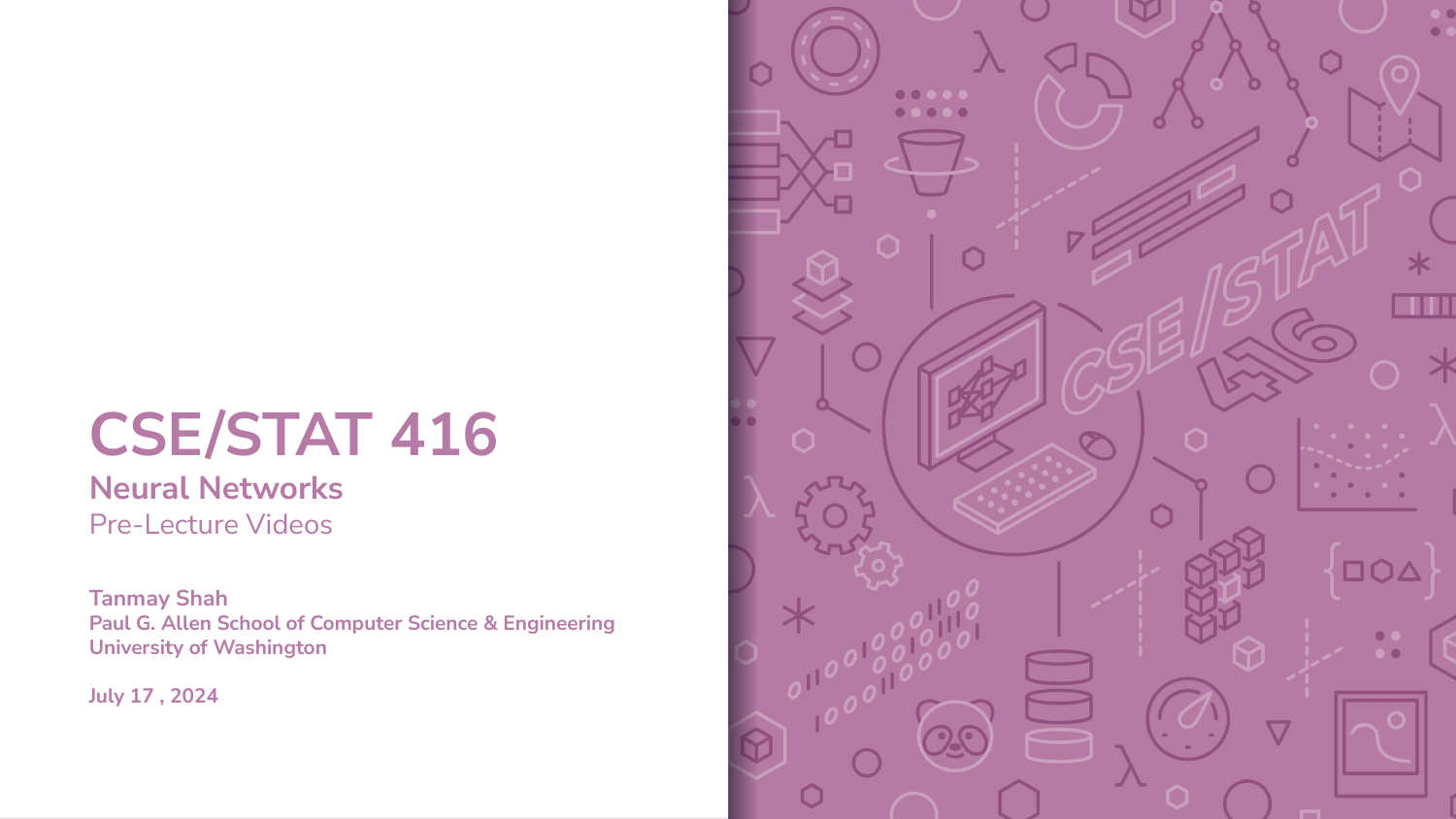

# CSE/STAT 416 Neural Networks Pre-Lecture Videos Tanmay Shah Paul G. Allen School of Computer Science & Engineering University of Washington July 17 , 2024